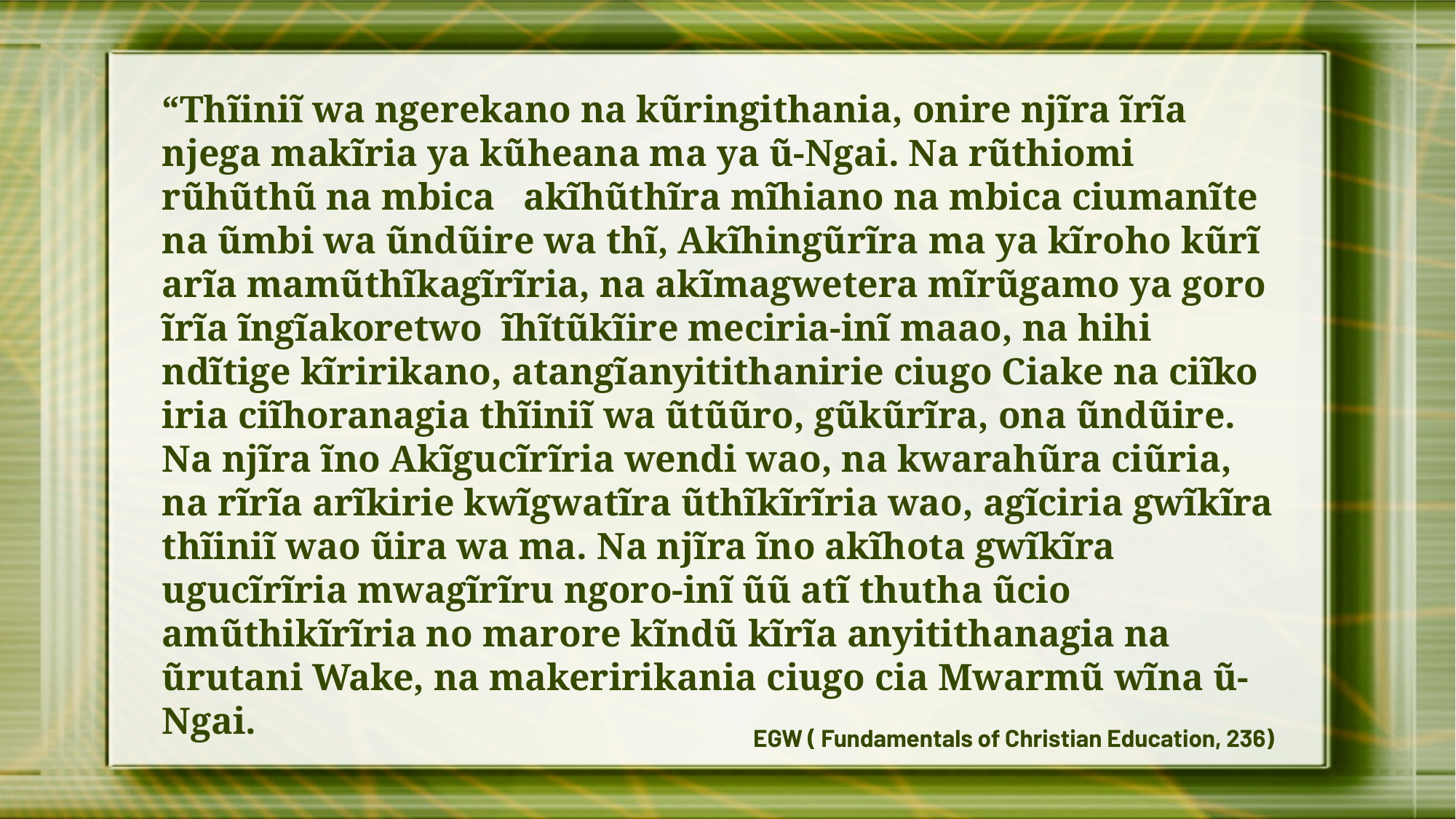

“Thĩiniĩ wa ngerekano na kũringithania, onire njĩra ĩrĩa njega makĩria ya kũheana ma ya ũ-Ngai. Na rũthiomi rũhũthũ na mbica   akĩhũthĩra mĩhiano na mbica ciumanĩte na ũmbi wa ũndũire wa thĩ, Akĩhingũrĩra ma ya kĩroho kũrĩ arĩa mamũthĩkagĩrĩria, na akĩmagwetera mĩrũgamo ya goro ĩrĩa ĩngĩakoretwo  ĩhĩtũkĩire meciria-inĩ maao, na hihi ndĩtige kĩririkano, atangĩanyitithanirie ciugo Ciake na ciĩko iria ciĩhoranagia thĩiniĩ wa ũtũũro, gũkũrĩra, ona ũndũire. Na njĩra ĩno Akĩgucĩrĩria wendi wao, na kwarahũra ciũria, na rĩrĩa arĩkirie kwĩgwatĩra ũthĩkĩrĩria wao, agĩciria gwĩkĩra thĩiniĩ wao ũira wa ma. Na njĩra ĩno akĩhota gwĩkĩra ugucĩrĩria mwagĩrĩru ngoro-inĩ ũũ atĩ thutha ũcio amũthikĩrĩria no marore kĩndũ kĩrĩa anyitithanagia na ũrutani Wake, na makeririkania ciugo cia Mwarmũ wĩna ũ-Ngai.
EGW ( Fundamentals of Christian Education, 236)